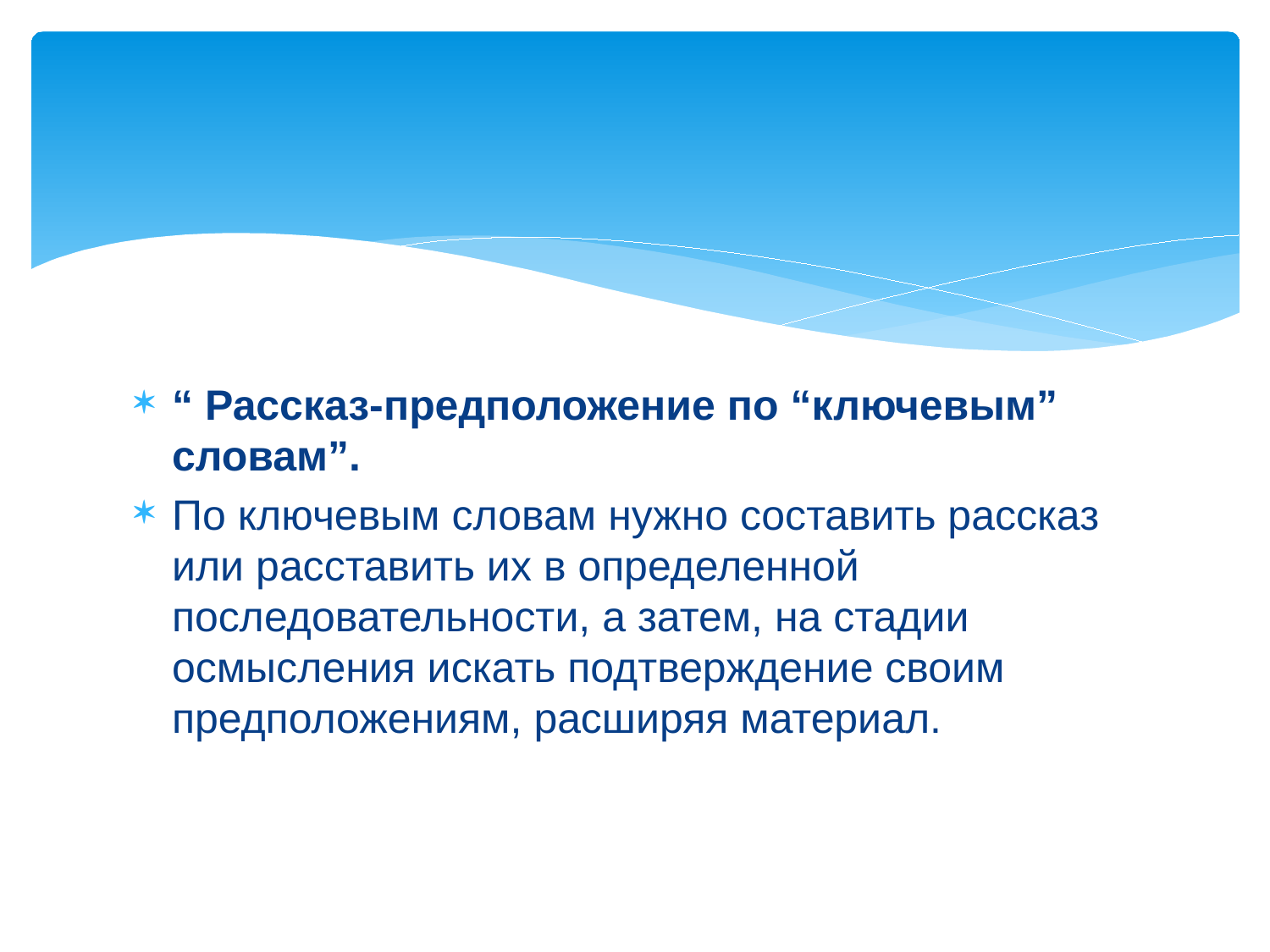

#
“ Рассказ-предположение по “ключевым” словам”.
По ключевым словам нужно составить рассказ или расставить их в определенной последовательности, а затем, на стадии осмысления искать подтверждение своим предположениям, расширяя материал.